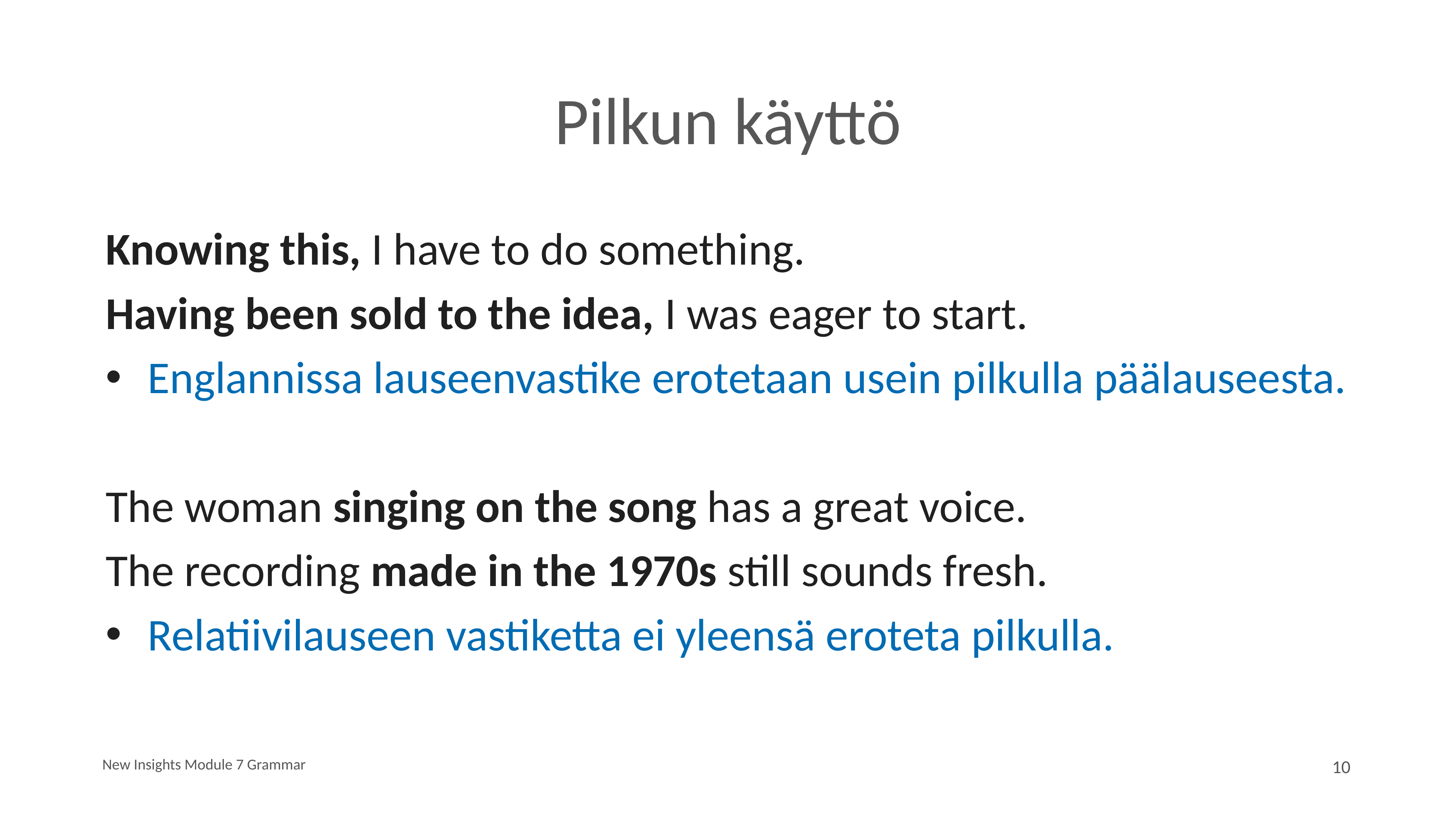

# Pilkun käyttö
Knowing this, I have to do something.
Having been sold to the idea, I was eager to start.
Englannissa lauseenvastike erotetaan usein pilkulla päälauseesta.

The woman singing on the song has a great voice.
The recording made in the 1970s still sounds fresh.
Relatiivilauseen vastiketta ei yleensä eroteta pilkulla.
New Insights Module 7 Grammar
10